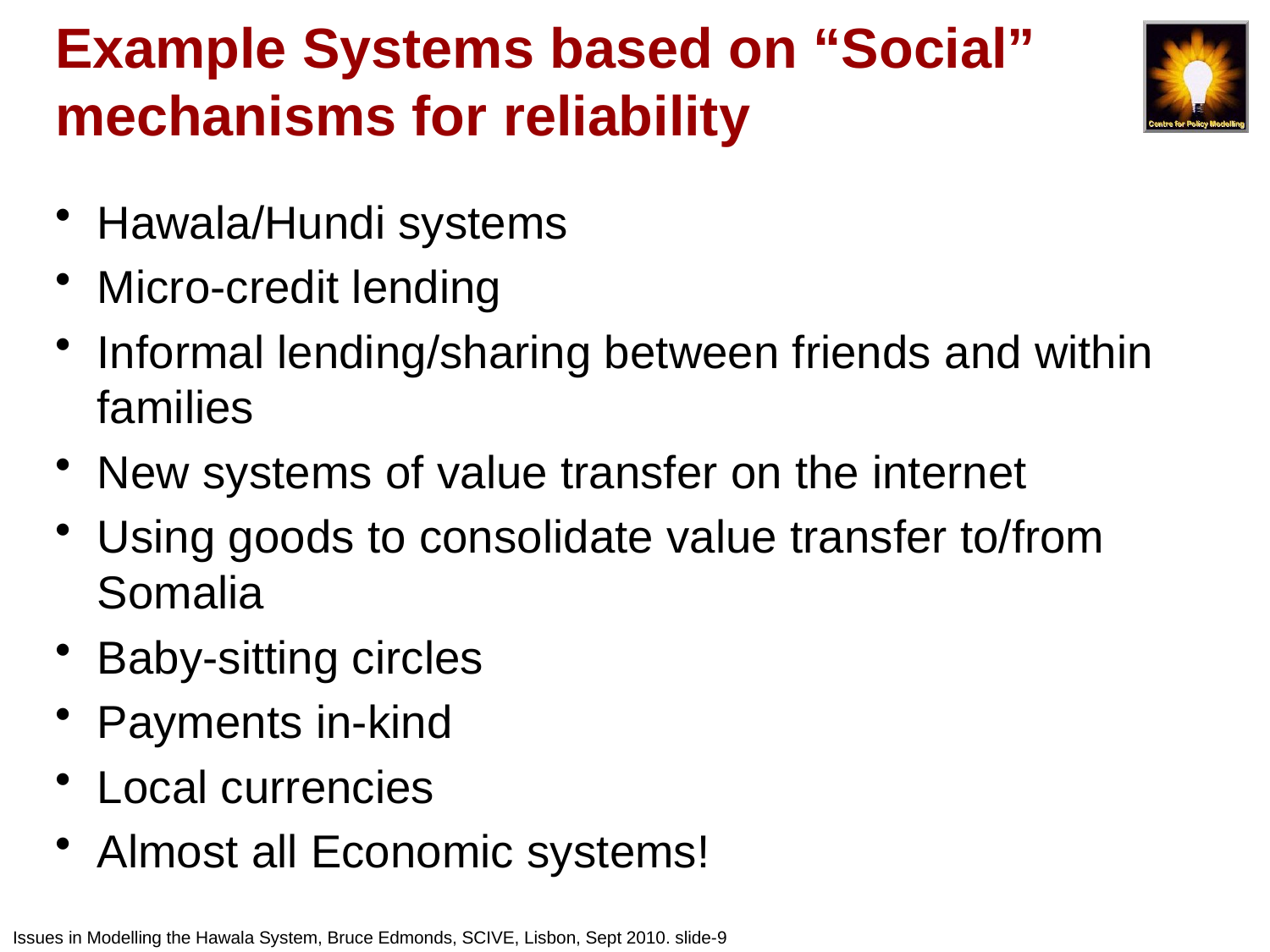

# Example Systems based on “Social” mechanisms for reliability
Hawala/Hundi systems
Micro-credit lending
Informal lending/sharing between friends and within families
New systems of value transfer on the internet
Using goods to consolidate value transfer to/from Somalia
Baby-sitting circles
Payments in-kind
Local currencies
Almost all Economic systems!

Issues in Modelling the Hawala System, Bruce Edmonds, SCIVE, Lisbon, Sept 2010. slide-9